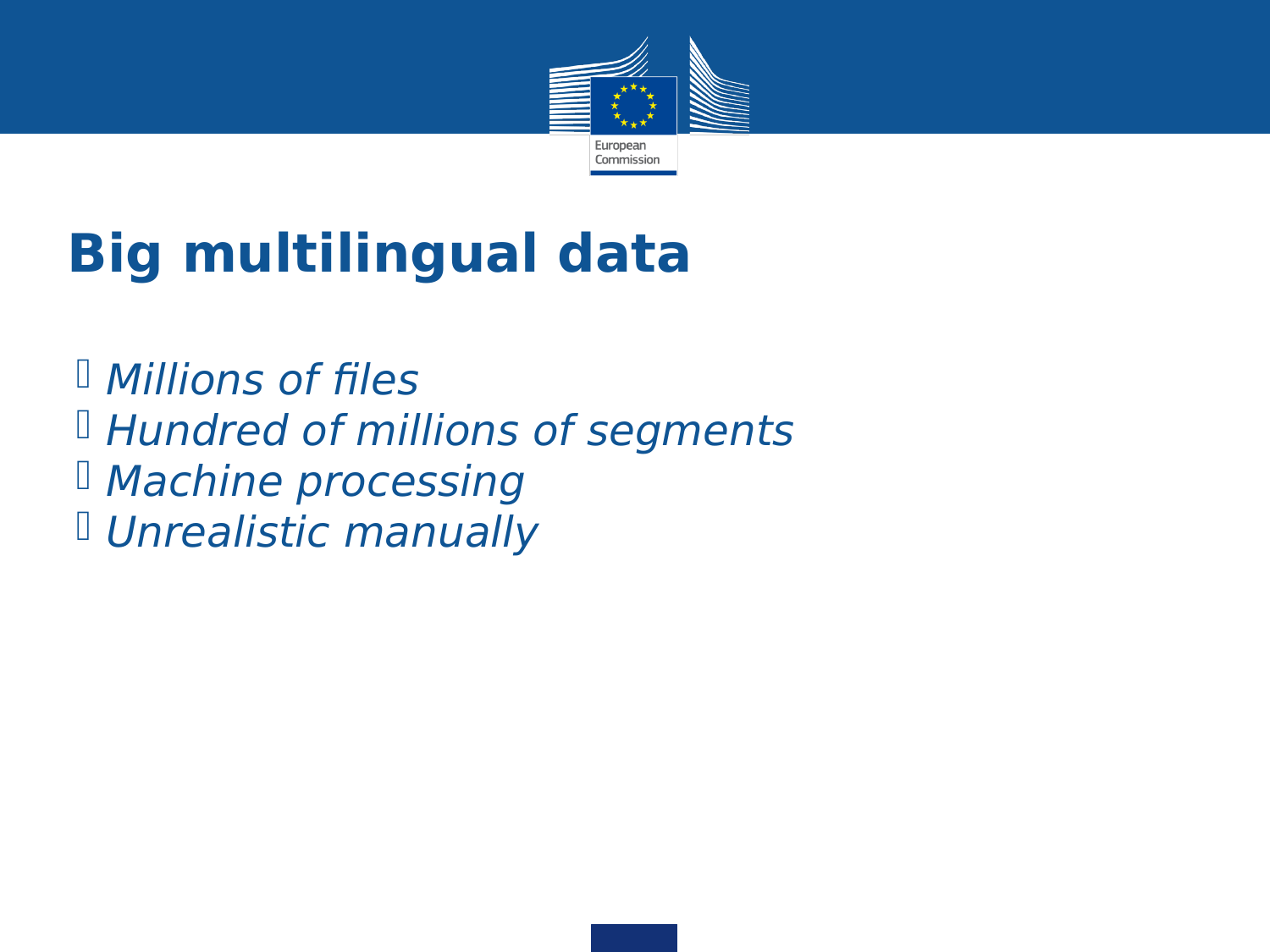

Big multilingual data
Millions of files
Hundred of millions of segments
Machine processing
Unrealistic manually